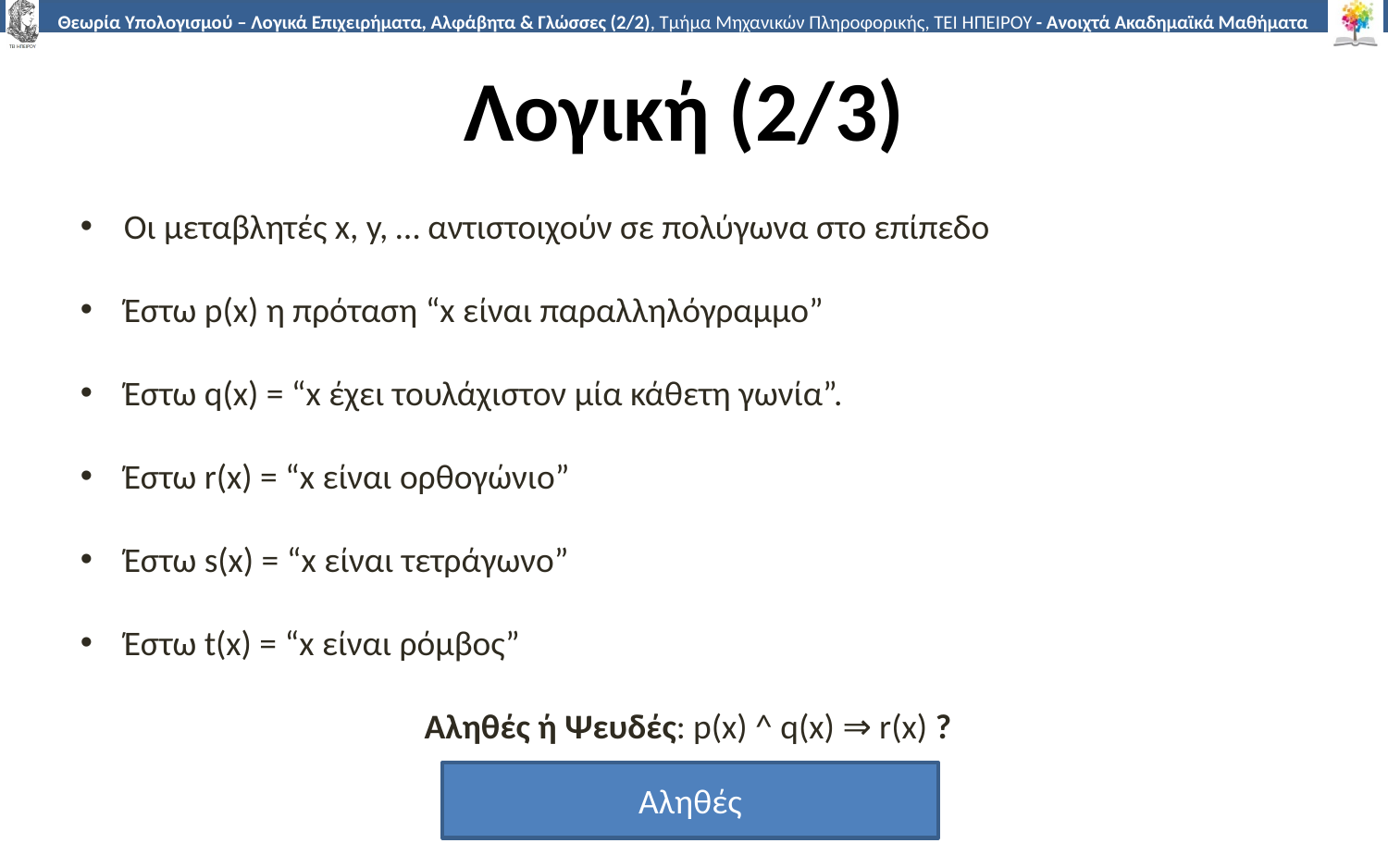

# Λογική (2/3)
Οι μεταβλητές x, y, … αντιστοιχούν σε πολύγωνα στο επίπεδο

Έστω p(x) η πρόταση “x είναι παραλληλόγραμμο”

Έστω q(x) = “x έχει τουλάχιστον μία κάθετη γωνία”.

Έστω r(x) = “x είναι ορθογώνιο”

Έστω s(x) = “x είναι τετράγωνο”

Έστω t(x) = “x είναι ρόμβος”

Αληθές ή Ψευδές: p(x) ^ q(x) ⇒ r(x) ?
Αληθές